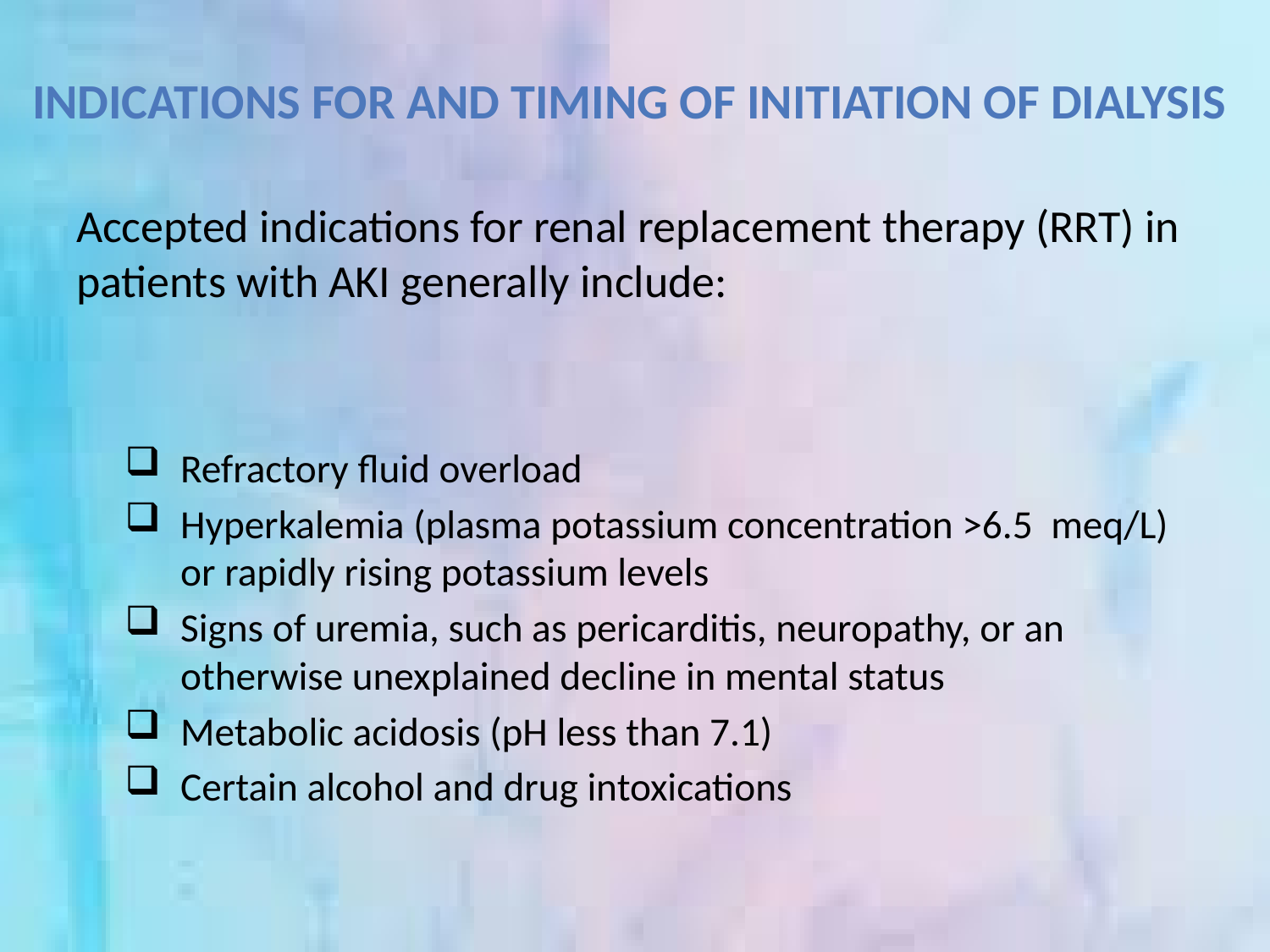

INDICATIONS FOR AND TIMING OF INITIATION OF DIALYSIS
Accepted indications for renal replacement therapy (RRT) in patients with AKI generally include:

Refractory fluid overload
Hyperkalemia (plasma potassium concentration >6.5  meq/L)  or rapidly rising potassium levels
Signs of uremia, such as pericarditis, neuropathy, or an otherwise unexplained decline in mental status
Metabolic acidosis (pH less than 7.1)
Certain alcohol and drug intoxications